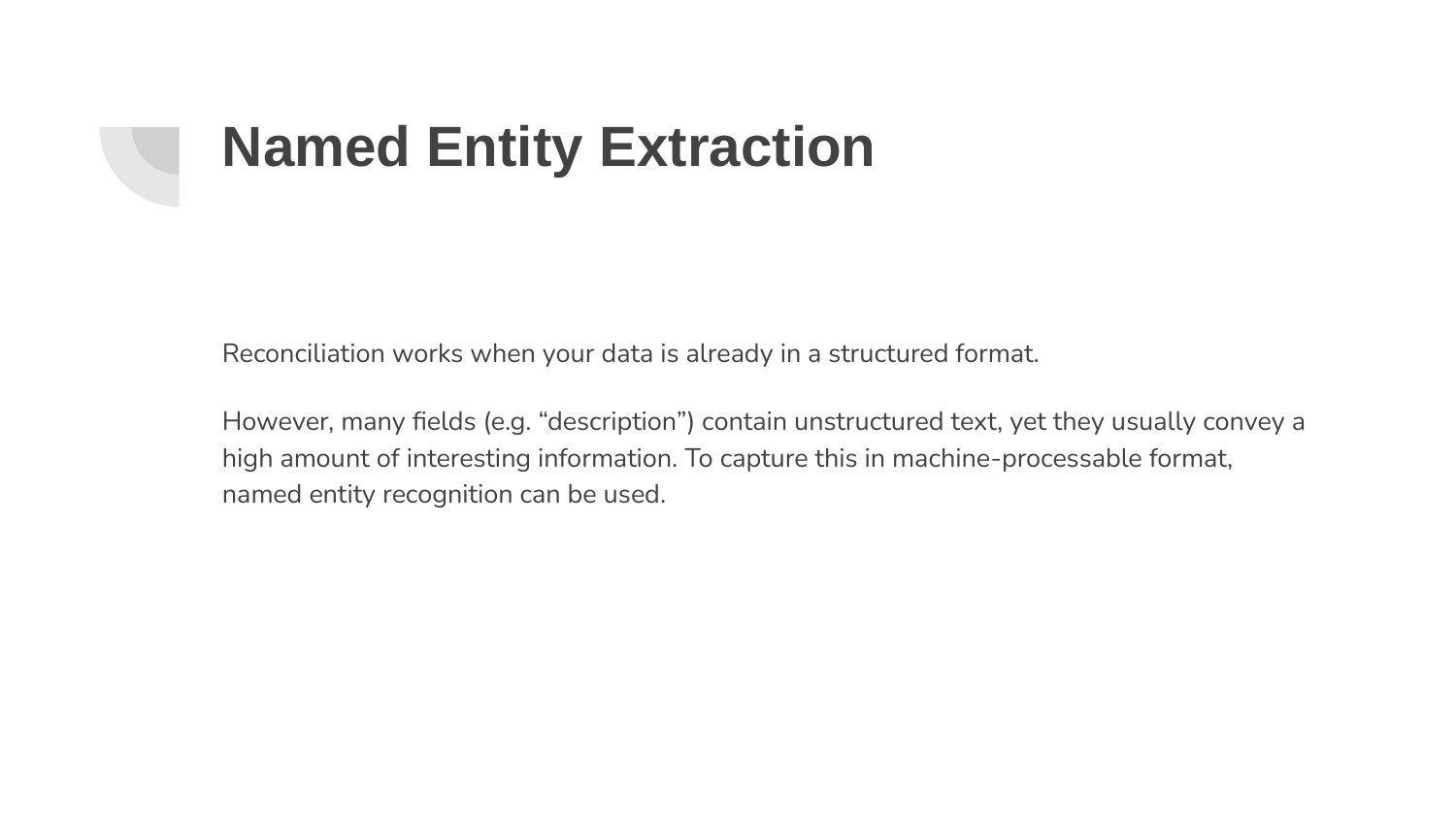

# Named Entity Extraction
Reconciliation works when your data is already in a structured format.
However, many fields (e.g. “description”) contain unstructured text, yet they usually convey a high amount of interesting information. To capture this in machine-processable format, named entity recognition can be used.